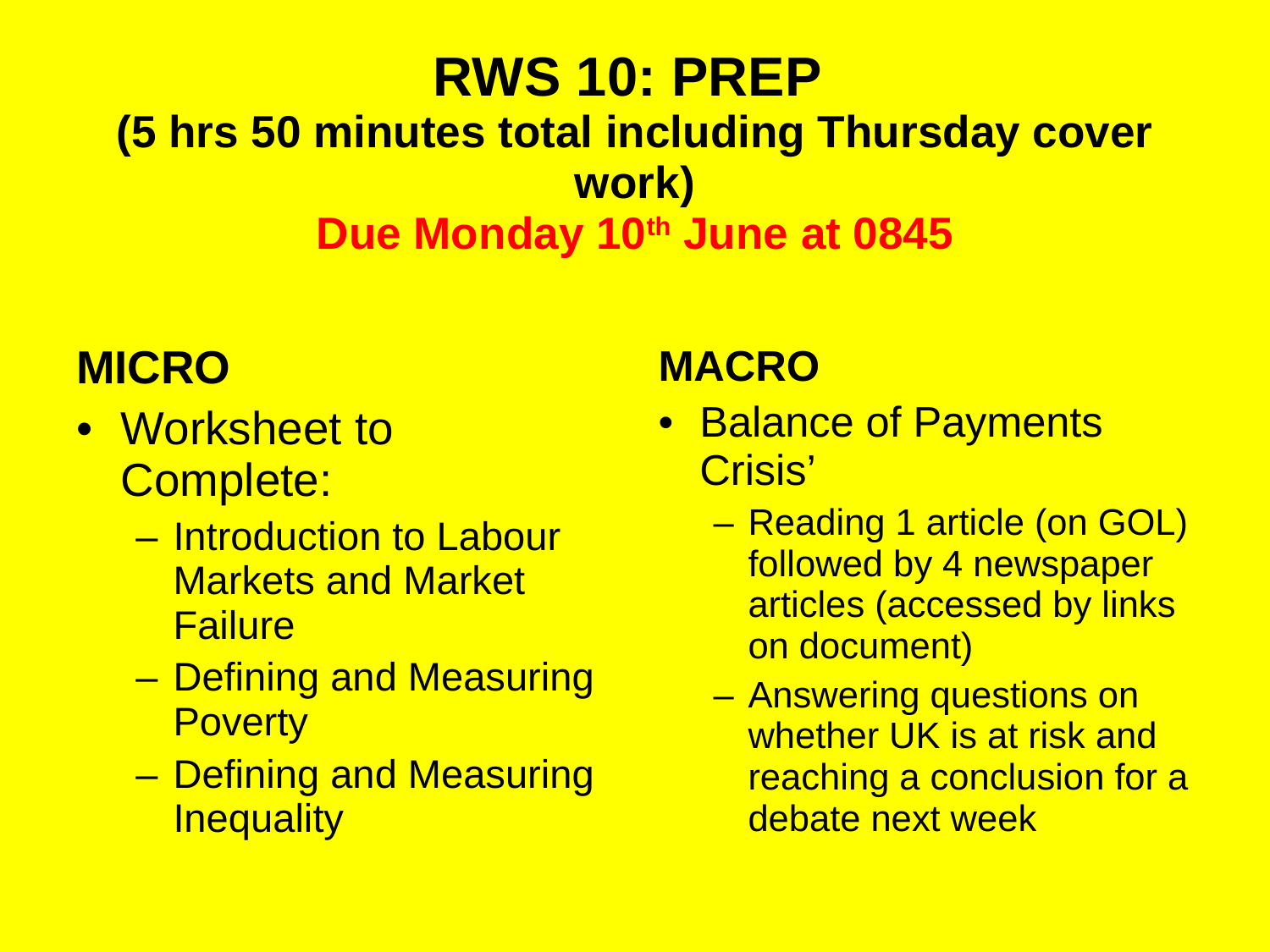

# RWS 10: PREP (5 hrs 50 minutes total including Thursday cover work) Due Monday 10th June at 0845
MICRO
Worksheet to Complete:
Introduction to Labour Markets and Market Failure
Defining and Measuring Poverty
Defining and Measuring Inequality
MACRO
Balance of Payments Crisis’
Reading 1 article (on GOL) followed by 4 newspaper articles (accessed by links on document)
Answering questions on whether UK is at risk and reaching a conclusion for a debate next week